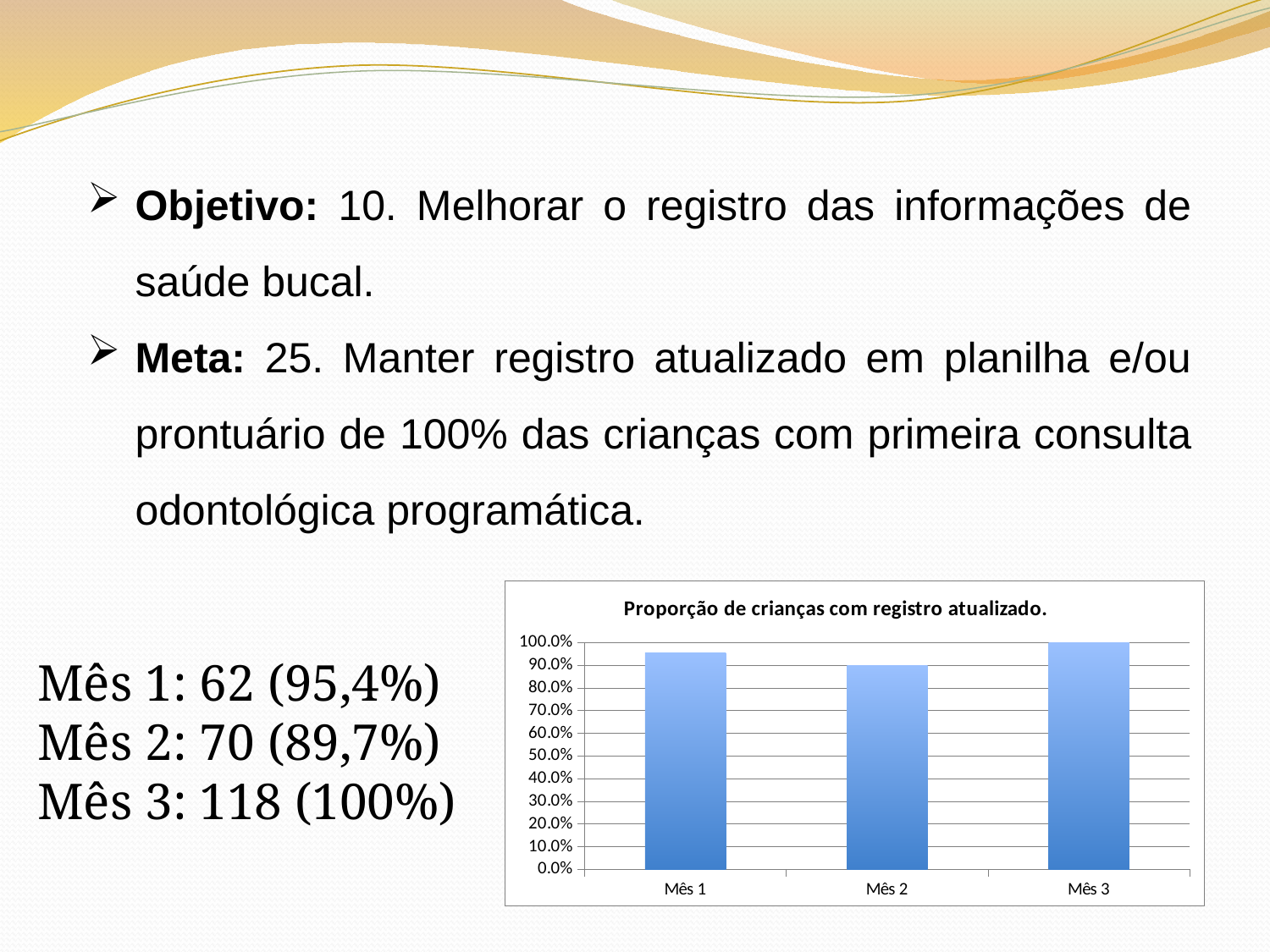

Objetivo: 10. Melhorar o registro das informações de saúde bucal.
Meta: 25. Manter registro atualizado em planilha e/ou prontuário de 100% das crianças com primeira consulta odontológica programática.

### Chart:  Proporção de crianças com registro atualizado.

| Category |  Proporção de crianças com registro atualizado.         |
|---|---|
| Mês 1 | 0.9538461538461539 |
| Mês 2 | 0.8974358974358977 |
| Mês 3 | 1.0 |
Mês 1: 62 (95,4%)
Mês 2: 70 (89,7%)
Mês 3: 118 (100%)